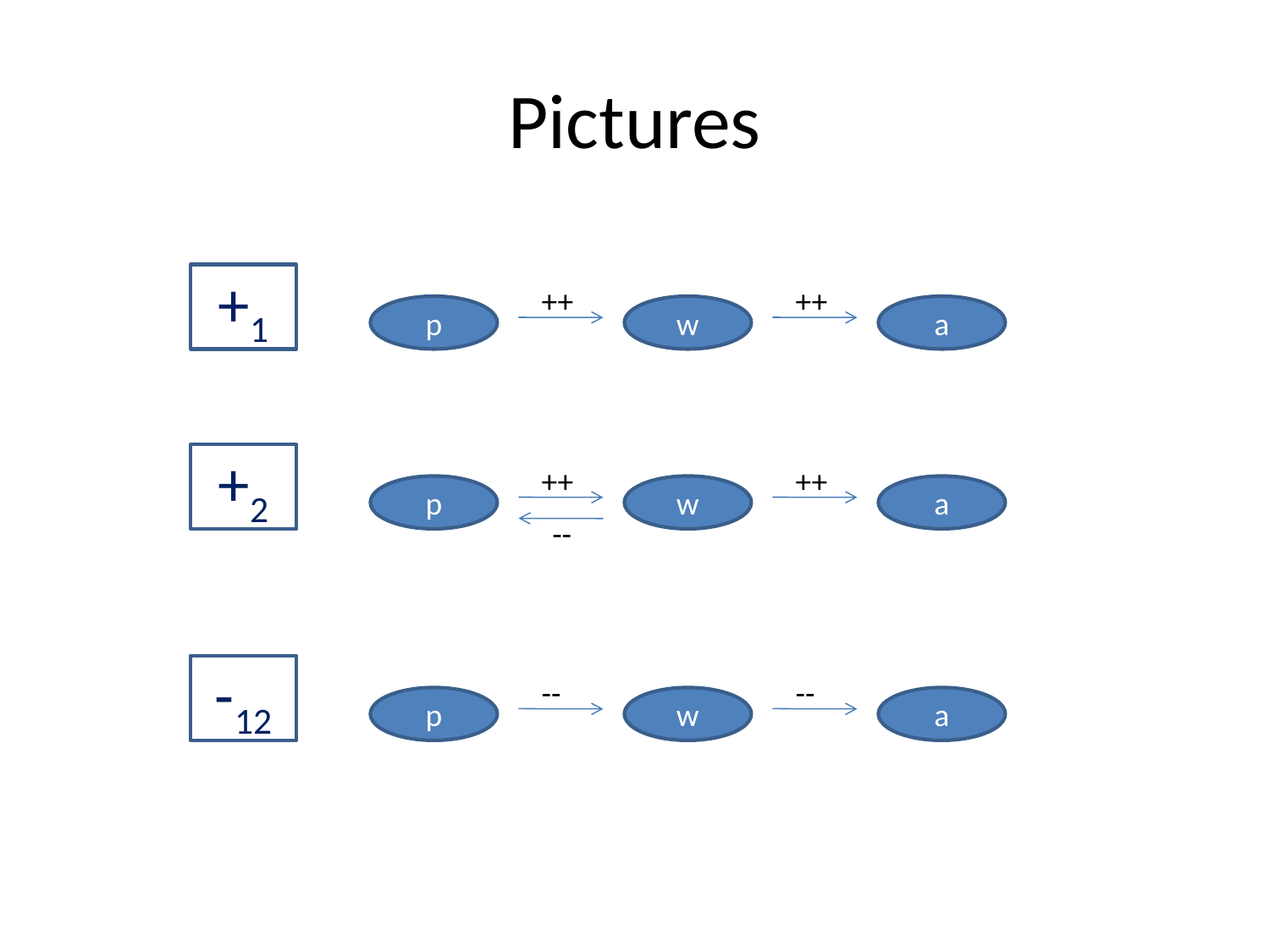

# Pictures
+1
++
++
p
w
a
+2
++
++
p
w
a
--
-12
--
--
p
w
a